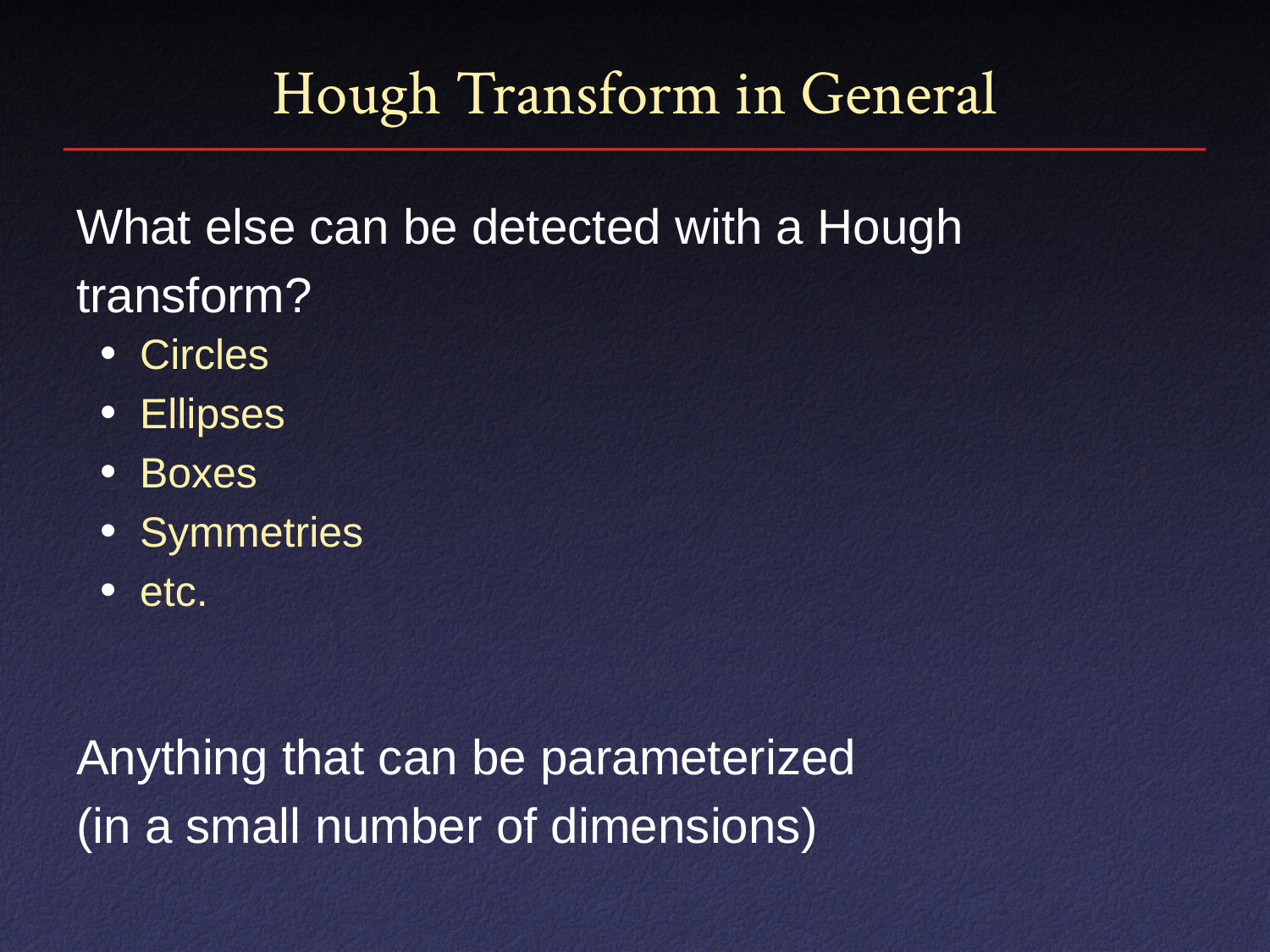

# Hough Transform in General
What else can be detected with a Hough transform?
Circles
Ellipses
Boxes
Symmetries
etc.

Anything that can be parameterized
(in a small number of dimensions)